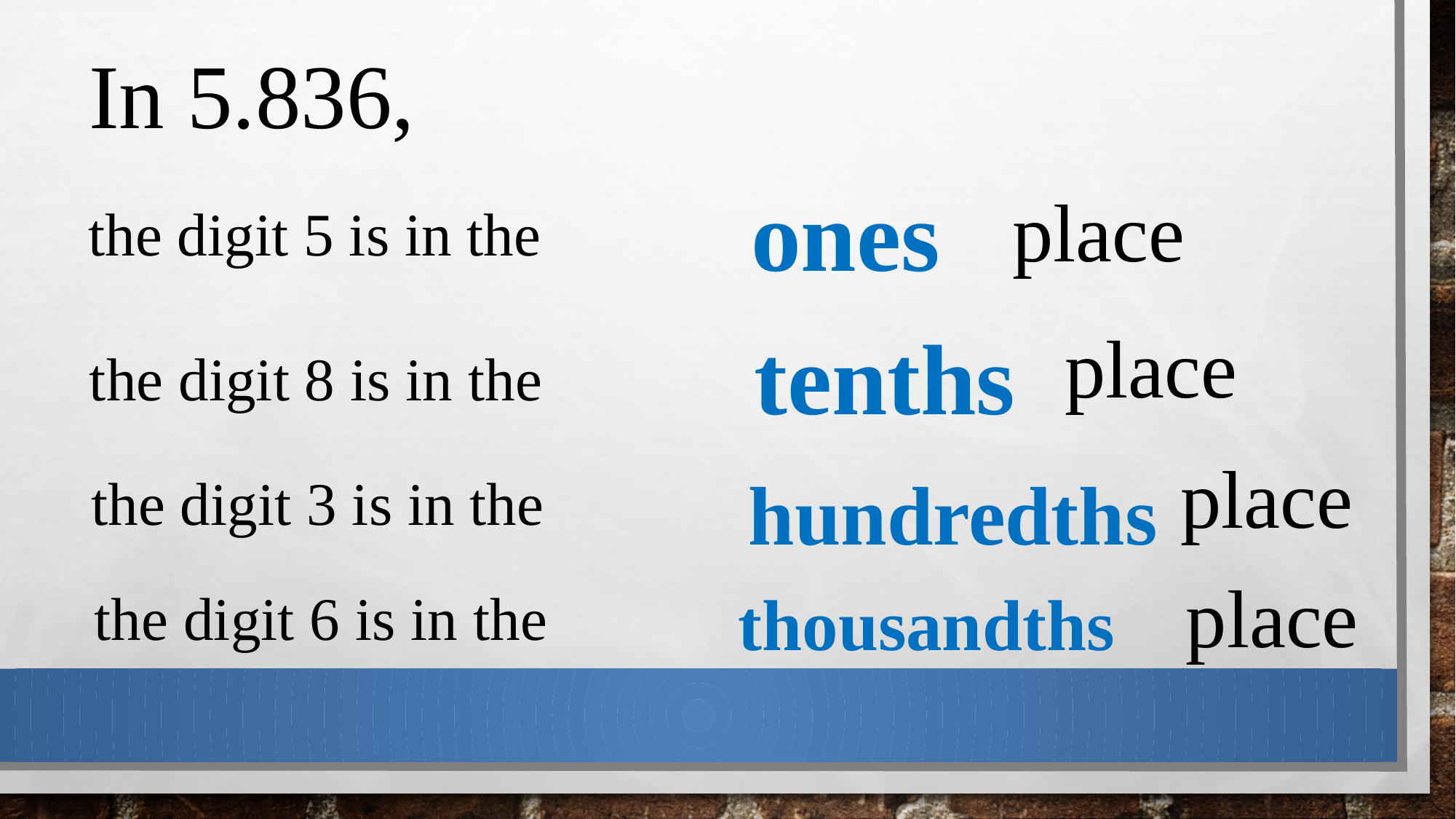

In 5.836,
ones
place
the digit 5 is in the
tenths
place
the digit 8 is in the
place
hundredths
the digit 3 is in the
thousandths
place
the digit 6 is in the